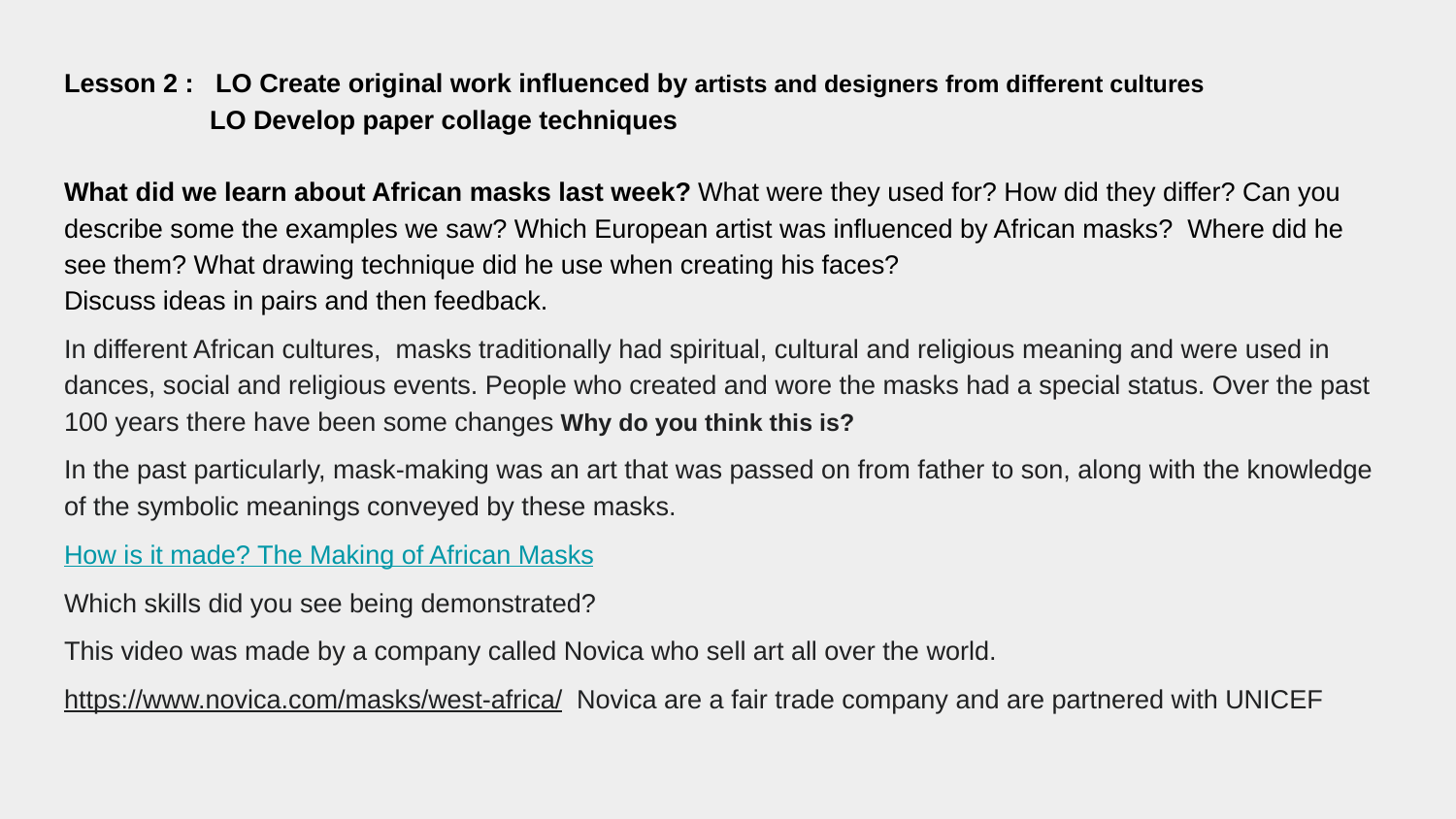

Lesson 2 :   LO Create original work influenced by artists and designers from different cultures
                    LO Develop paper collage techniques

What did we learn about African masks last week? What were they used for? How did they differ? Can you describe some the examples we saw? Which European artist was influenced by African masks?  Where did he see them? What drawing technique did he use when creating his faces?
Discuss ideas in pairs and then feedback.
In different African cultures,  masks traditionally had spiritual, cultural and religious meaning and were used in dances, social and religious events. People who created and wore the masks had a special status. Over the past 100 years there have been some changes Why do you think this is?
In the past particularly, mask-making was an art that was passed on from father to son, along with the knowledge of the symbolic meanings conveyed by these masks.
How is it made? The Making of African Masks
Which skills did you see being demonstrated?
This video was made by a company called Novica who sell art all over the world.
https://www.novica.com/masks/west-africa/  Novica are a fair trade company and are partnered with UNICEF